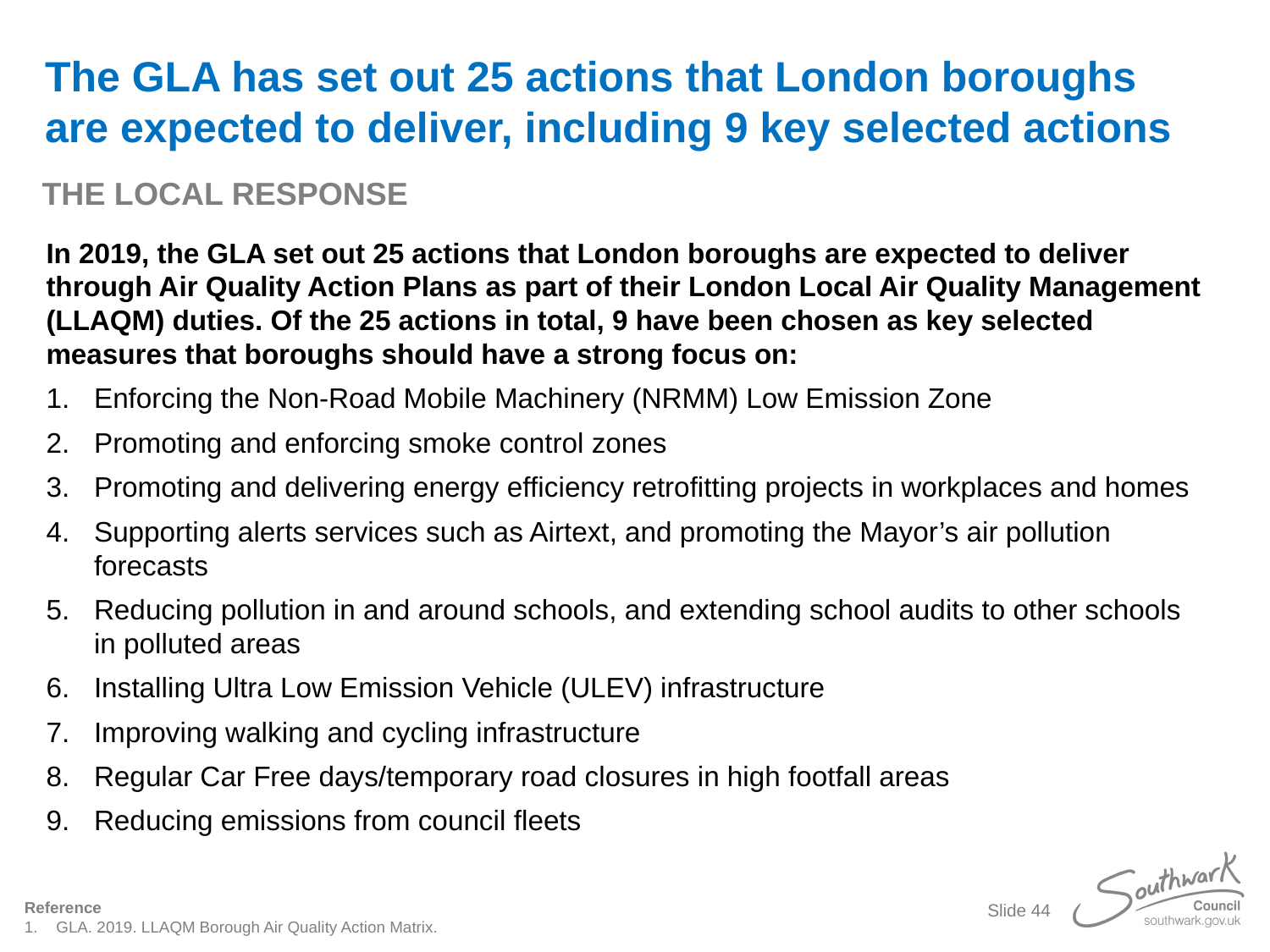

# The GLA has set out 25 actions that London boroughs are expected to deliver, including 9 key selected actions
THE LOCAL RESPONSE
In 2019, the GLA set out 25 actions that London boroughs are expected to deliver through Air Quality Action Plans as part of their London Local Air Quality Management (LLAQM) duties. Of the 25 actions in total, 9 have been chosen as key selected measures that boroughs should have a strong focus on:
Enforcing the Non-Road Mobile Machinery (NRMM) Low Emission Zone
Promoting and enforcing smoke control zones
Promoting and delivering energy efficiency retrofitting projects in workplaces and homes
Supporting alerts services such as Airtext, and promoting the Mayor’s air pollution forecasts
Reducing pollution in and around schools, and extending school audits to other schools in polluted areas
Installing Ultra Low Emission Vehicle (ULEV) infrastructure
Improving walking and cycling infrastructure
Regular Car Free days/temporary road closures in high footfall areas
Reducing emissions from council fleets
Reference
GLA. 2019. LLAQM Borough Air Quality Action Matrix.
Slide 44